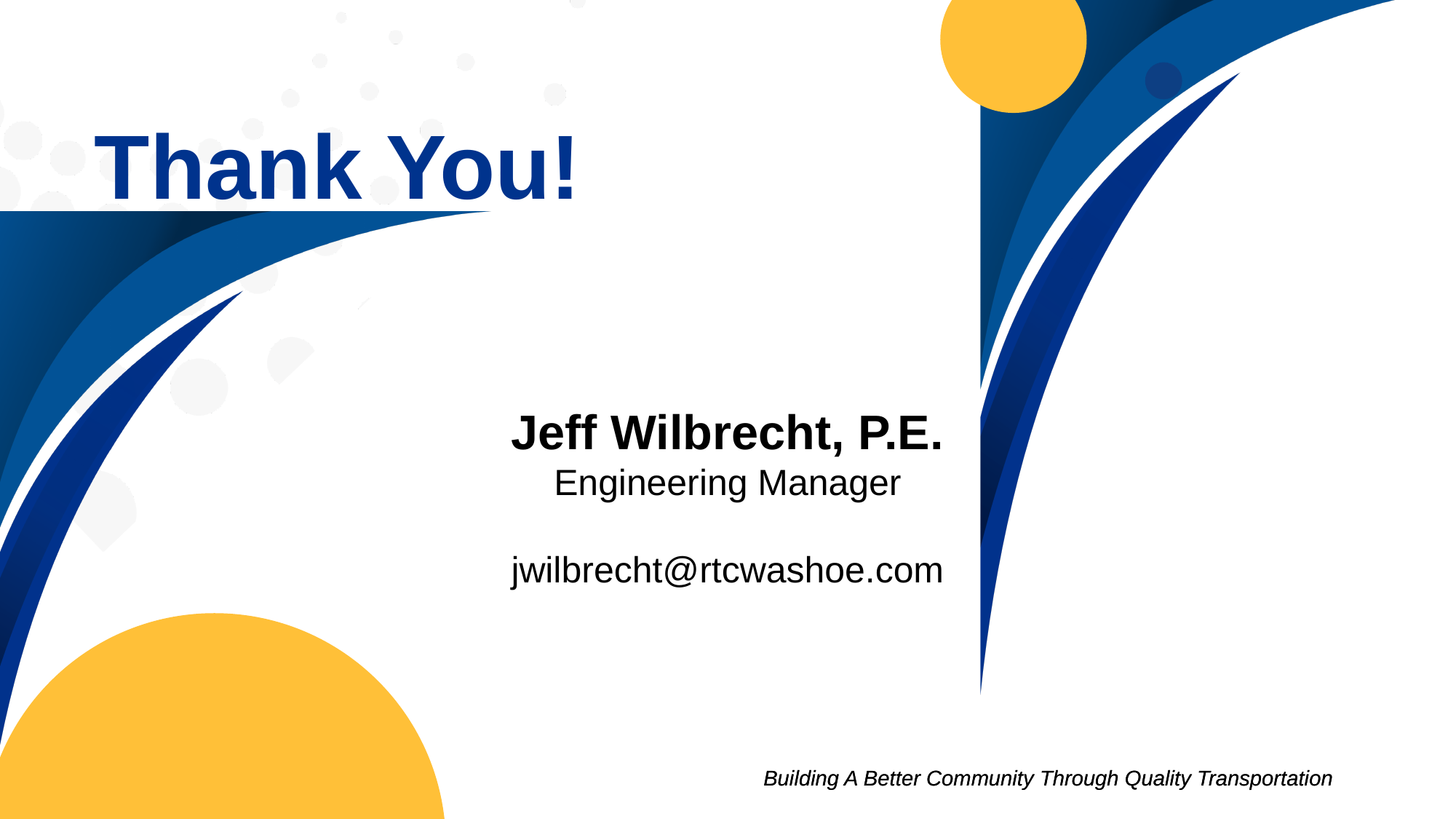

# Thank You!
Jeff Wilbrecht, P.E.
Engineering Manager

jwilbrecht@rtcwashoe.com
Building A Better Community Through Quality Transportation